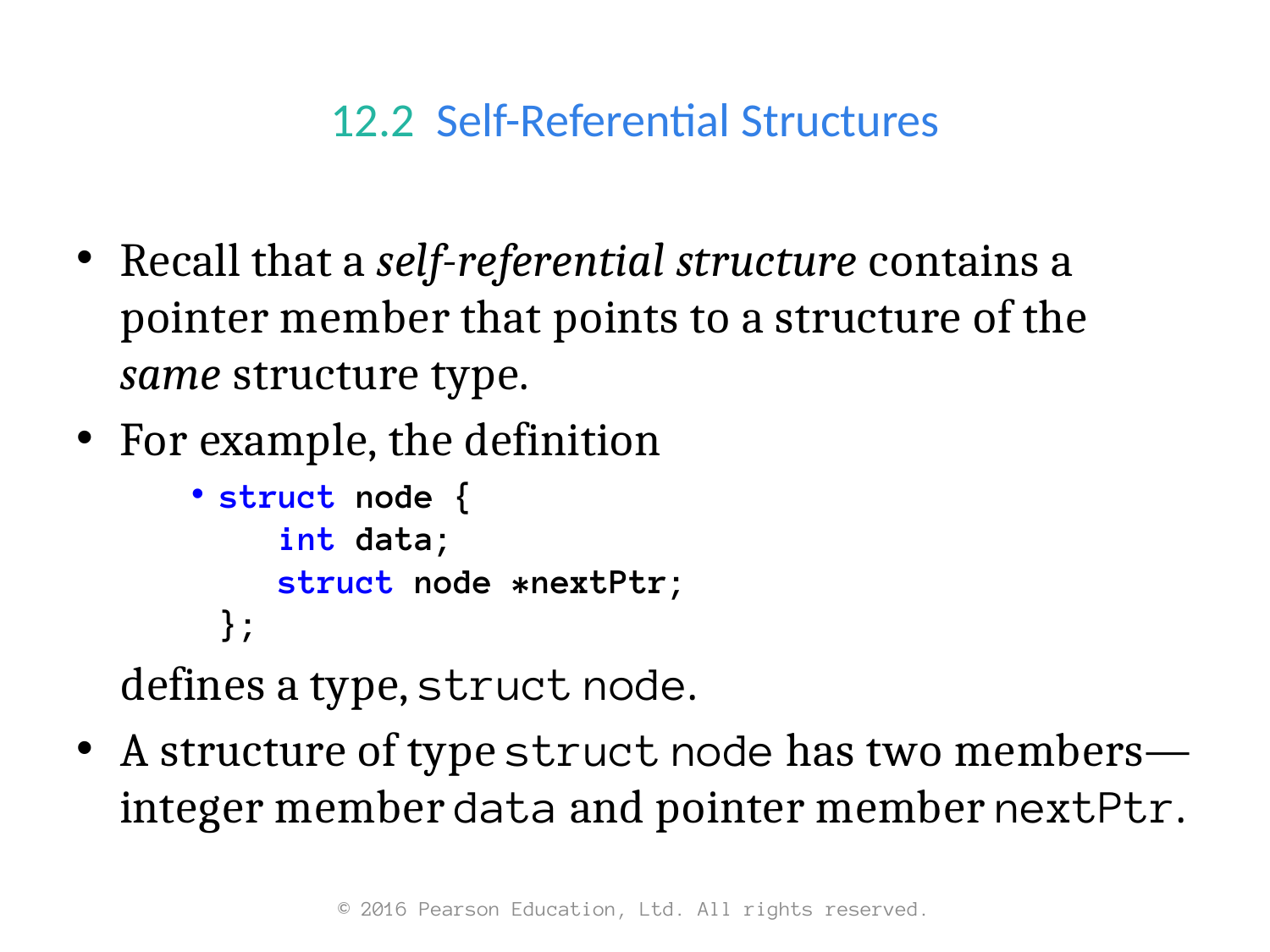

# 12.2  Self-Referential Structures
Recall that a self-referential structure contains a pointer member that points to a structure of the same structure type.
For example, the definition
struct node {
   int data;
   struct node *nextPtr;
};
	defines a type, struct node.
A structure of type struct node has two members—integer member data and pointer member nextPtr.
© 2016 Pearson Education, Ltd. All rights reserved.